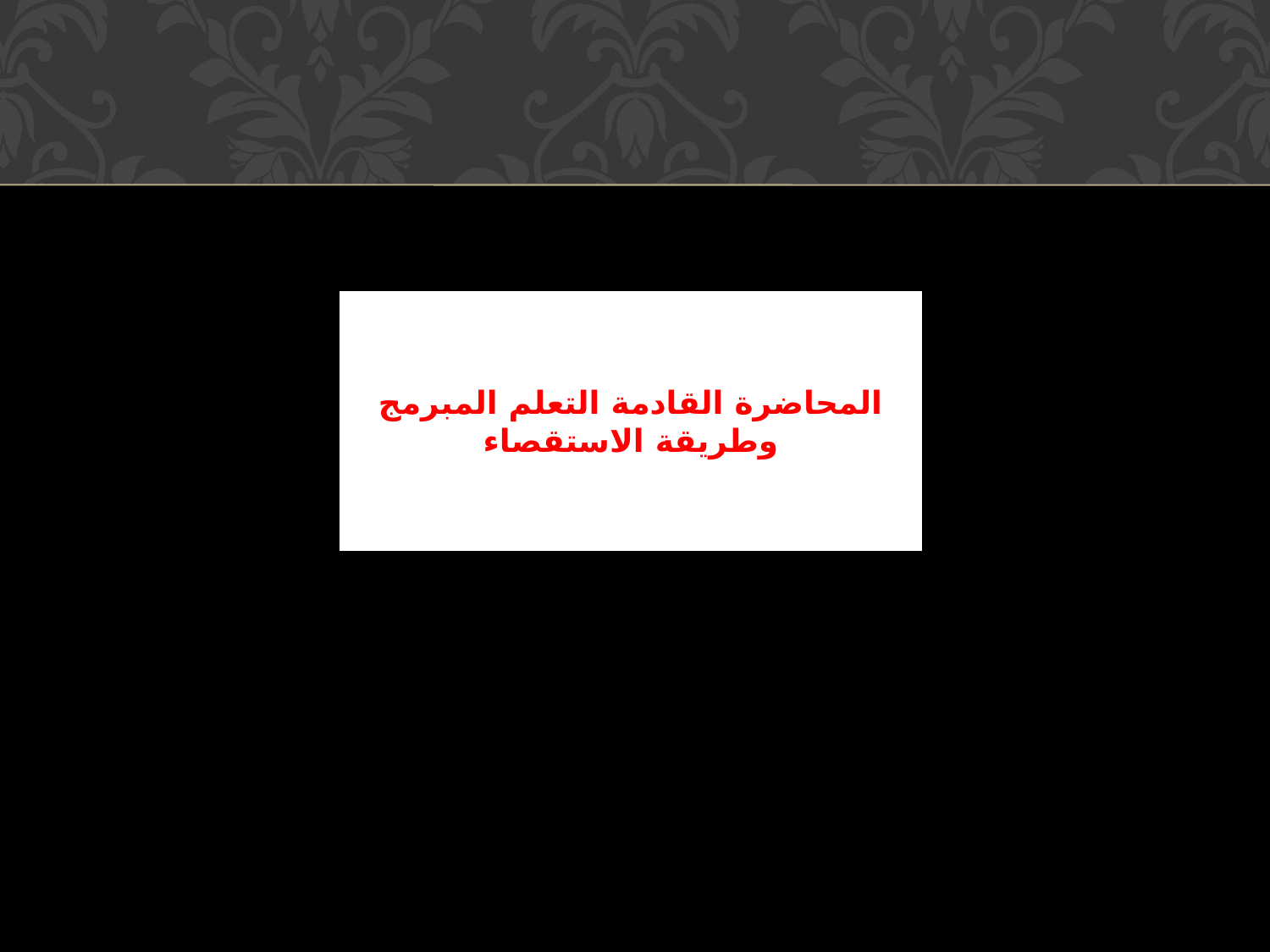

# المحاضرة القادمة التعلم المبرمج وطريقة الاستقصاء